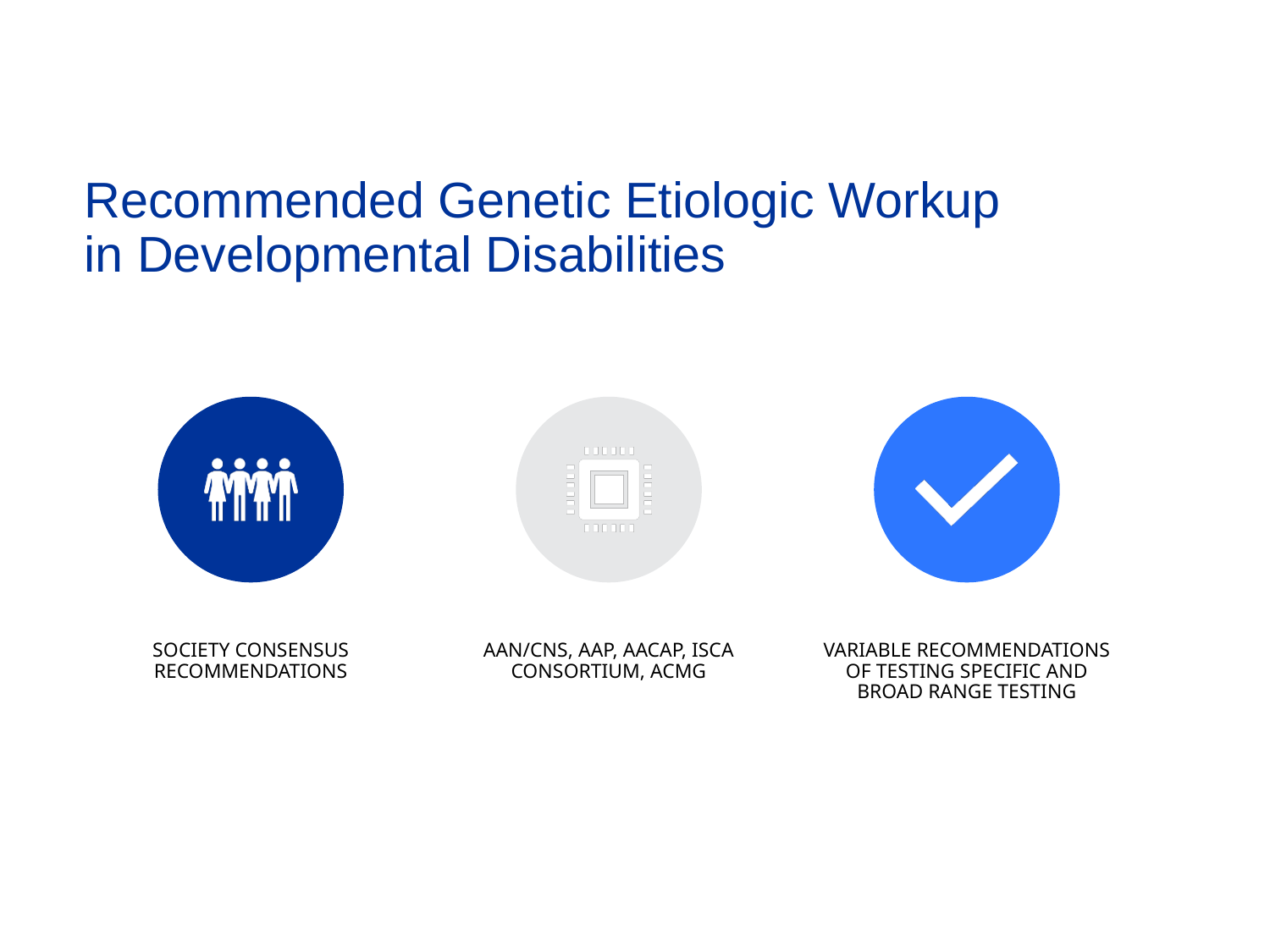

# Recommended Genetic Etiologic Workup in Developmental Disabilities
Society Consensus Recommendations
AAN/CNS, AAP, AACAP, ISCA Consortium, ACMG
Variable recommendations of testing specific and broad range testing